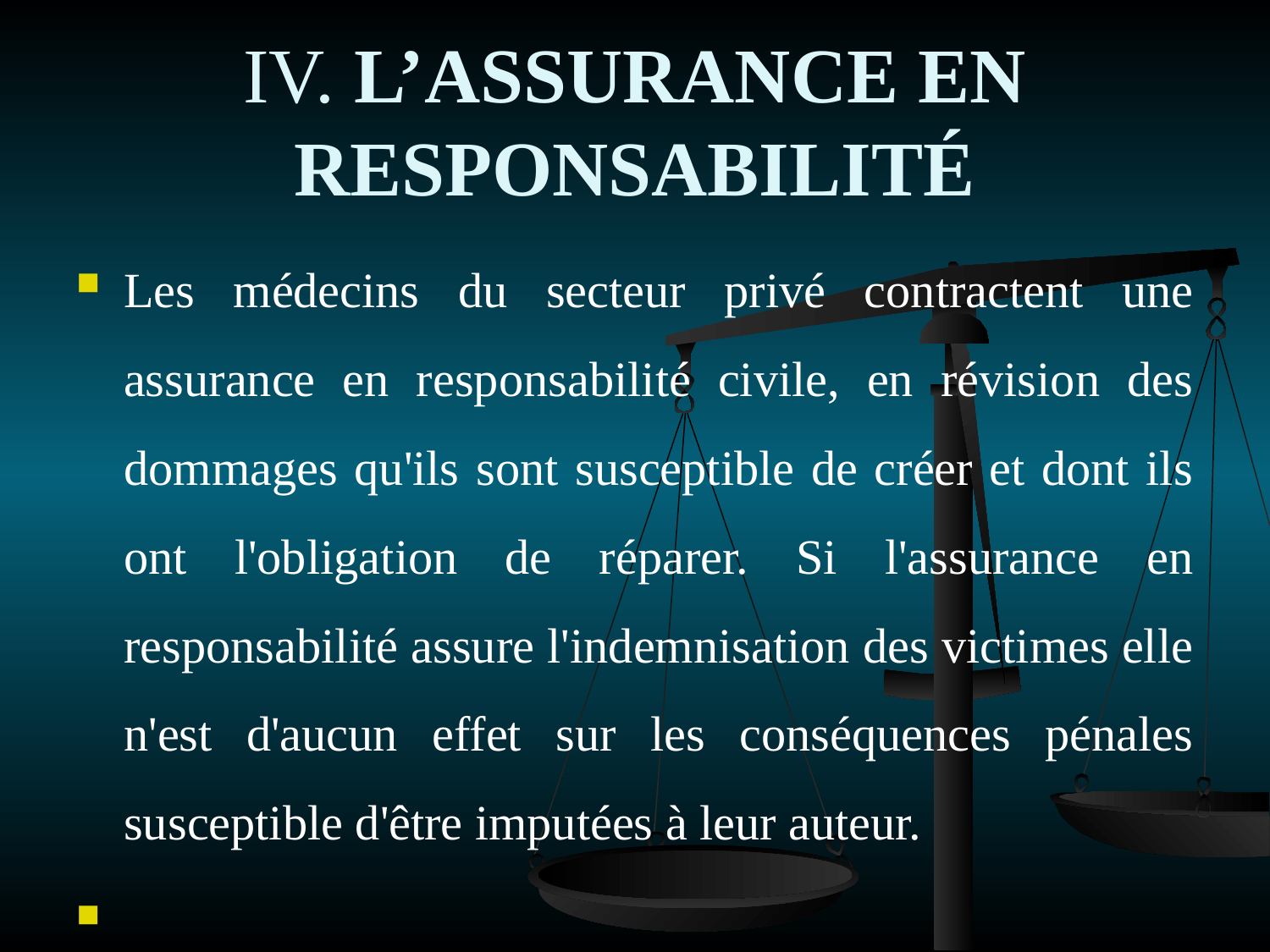

# IV. L’ASSURANCE EN RESPONSABILITÉ
Les médecins du secteur privé contractent une assurance en responsabilité civile, en révision des dommages qu'ils sont susceptible de créer et dont ils ont l'obligation de réparer. Si l'assurance en responsabilité assure l'indemnisation des victimes elle n'est d'aucun effet sur les conséquences pénales susceptible d'être imputées à leur auteur.